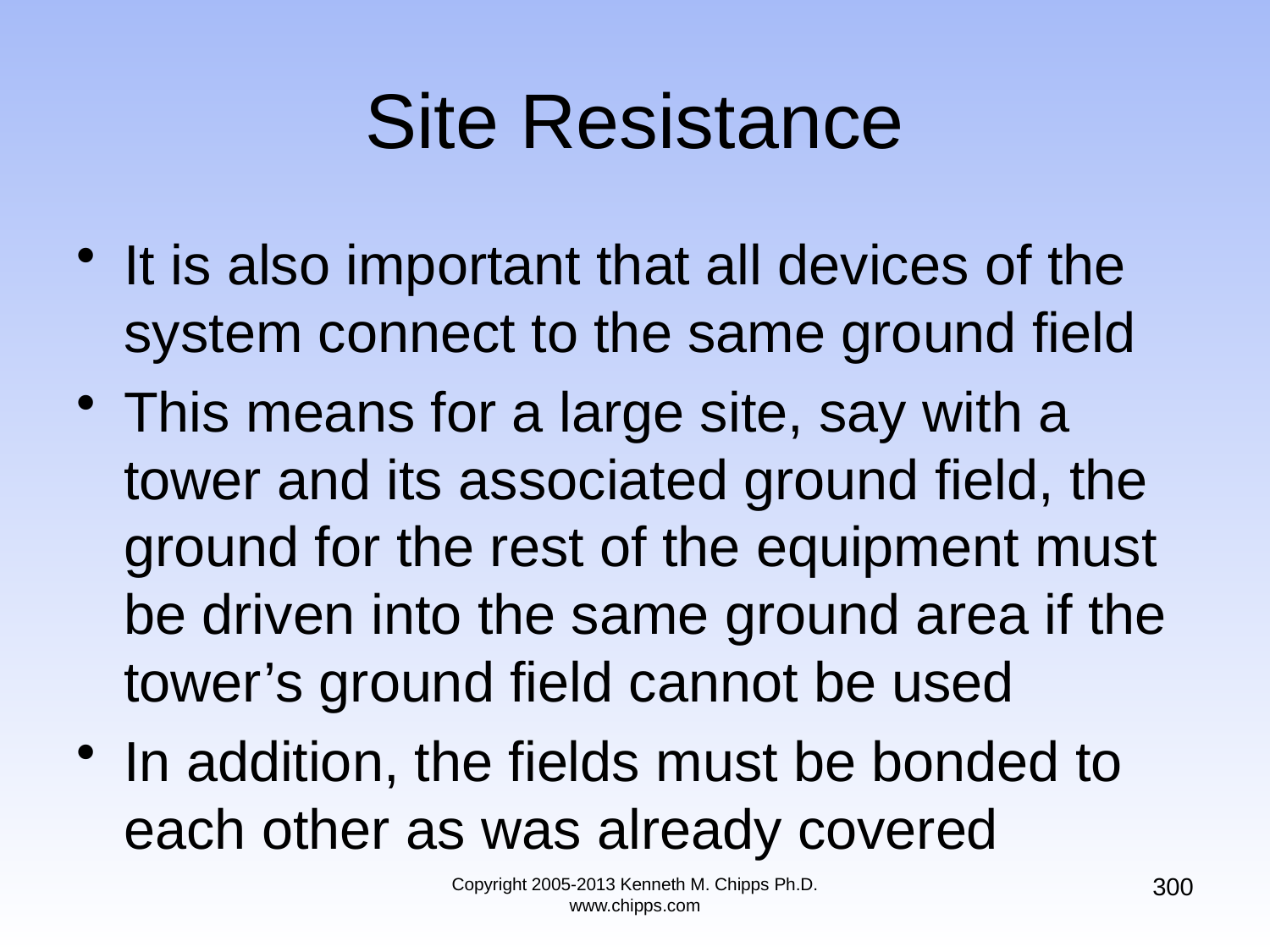

# Site Resistance
It is also important that all devices of the system connect to the same ground field
This means for a large site, say with a tower and its associated ground field, the ground for the rest of the equipment must be driven into the same ground area if the tower’s ground field cannot be used
In addition, the fields must be bonded to each other as was already covered
300
Copyright 2005-2013 Kenneth M. Chipps Ph.D. www.chipps.com